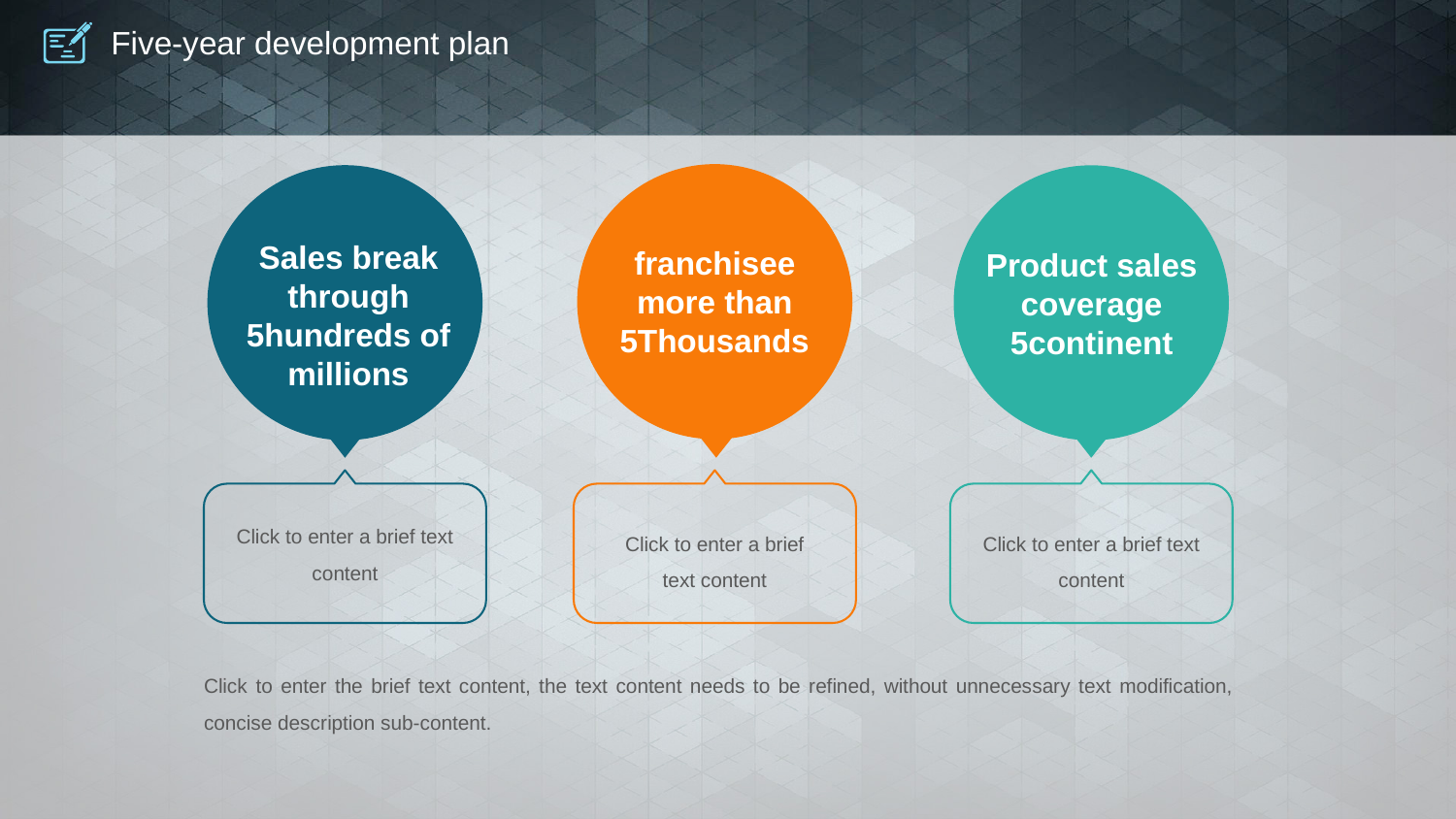

# Five-year development plan

franchisee more than
5Thousands

Sales break through
5hundreds of millions

Product sales coverage
5continent

Click to enter a brief text content
Click to enter a brief text content
Click to enter a brief text content
Click to enter the brief text content, the text content needs to be refined, without unnecessary text modification, concise description sub-content.